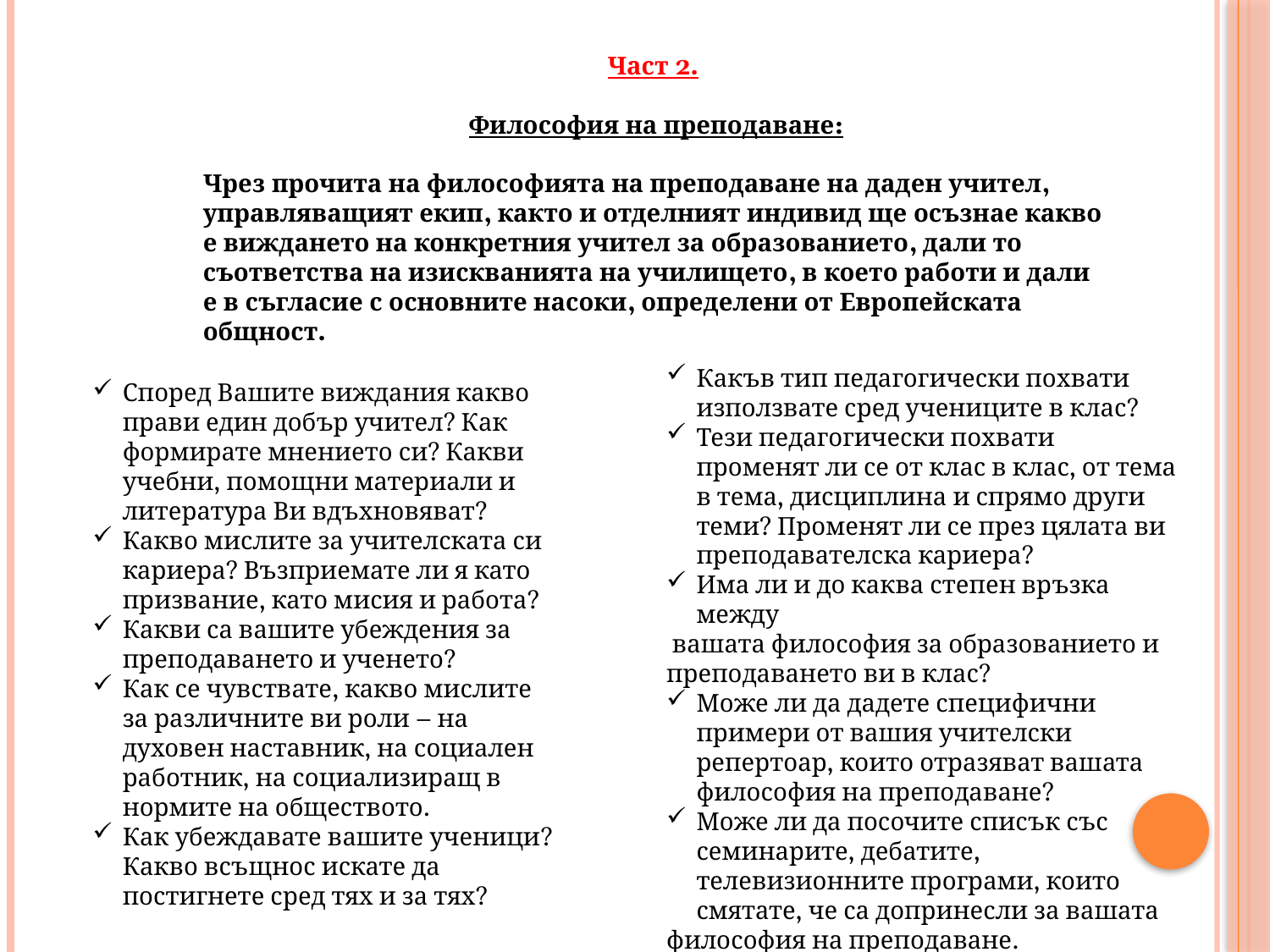

Част 2.

Философия на преподаване:

Чрез прочита на философията на преподаване на даден учител, управляващият екип, както и отделният индивид ще осъзнае какво е виждането на конкретния учител за образованието, дали то съответства на изискванията на училището, в което работи и дали е в съгласие с основните насоки, определени от Европейската общност.

Какъв тип педагогически похвати използвате сред учениците в клас?
Тези педагогически похвати променят ли се от клас в клас, от тема в тема, дисциплина и спрямо други теми? Променят ли се през цялата ви преподавателска кариера?
Има ли и до каква степен връзка между
 вашата философия за образованието и преподаването ви в клас?
Може ли да дадете специфични примери от вашия учителски репертоар, които отразяват вашата философия на преподаване?
Може ли да посочите списък със семинарите, дебатите, телевизионните програми, които смятате, че са допринесли за вашата
философия на преподаване.

Според Вашите виждания какво прави един добър учител? Как формирате мнението си? Какви учебни, помощни материали и литература Ви вдъхновяват?
Какво мислите за учителската си кариера? Възприемате ли я като призвание, като мисия и работа?
Какви са вашите убеждения за преподаването и ученето?
Как се чувствате, какво мислите за различните ви роли – на духовен наставник, на социален работник, на социализиращ в нормите на обществото.
Как убеждавате вашите ученици? Какво всъщнос искате да постигнете сред тях и за тях?